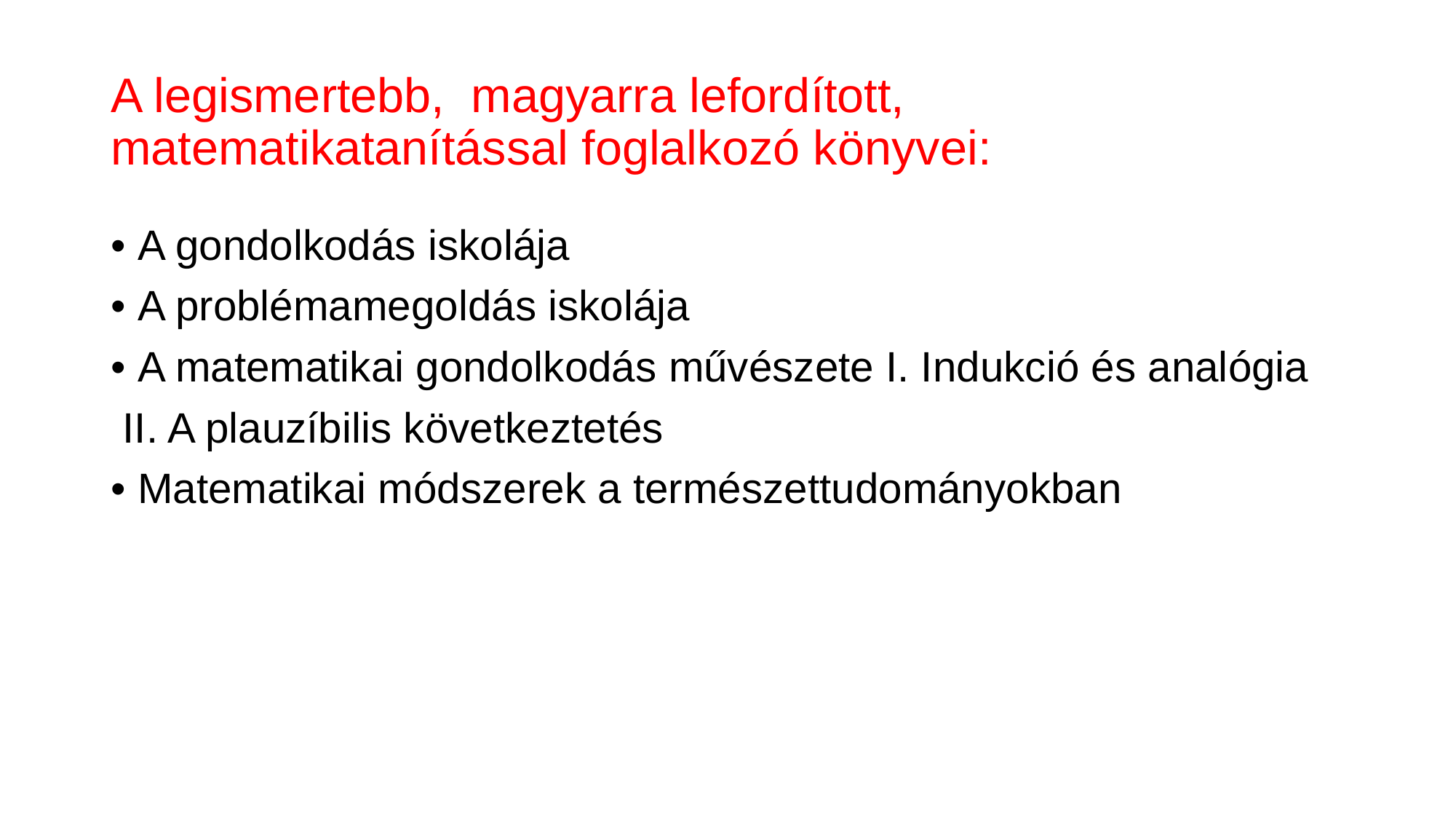

# A legismertebb,  magyarra lefordított, matematikatanítással foglalkozó könyvei:
• A gondolkodás iskolája
• A problémamegoldás iskolája
• A matematikai gondolkodás művészete I. Indukció és analógia
 II. A plauzíbilis következtetés
• Matematikai módszerek a természettudományokban